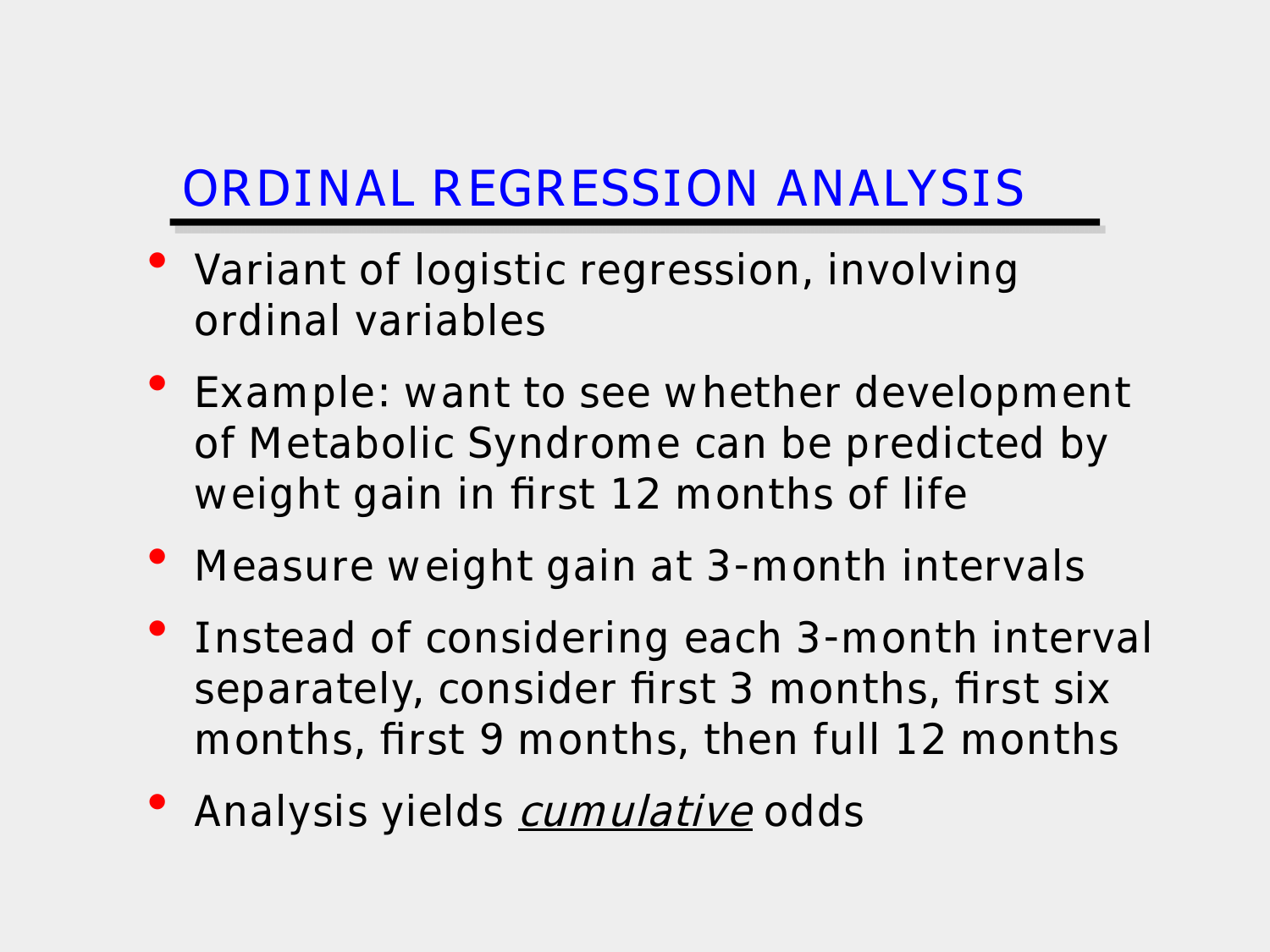

# ORDINAL REGRESSION ANALYSIS
Variant of logistic regression, involving ordinal variables
Example: want to see whether development of Metabolic Syndrome can be predicted by weight gain in first 12 months of life
Measure weight gain at 3-month intervals
Instead of considering each 3-month interval separately, consider first 3 months, first six months, first 9 months, then full 12 months
Analysis yields cumulative odds